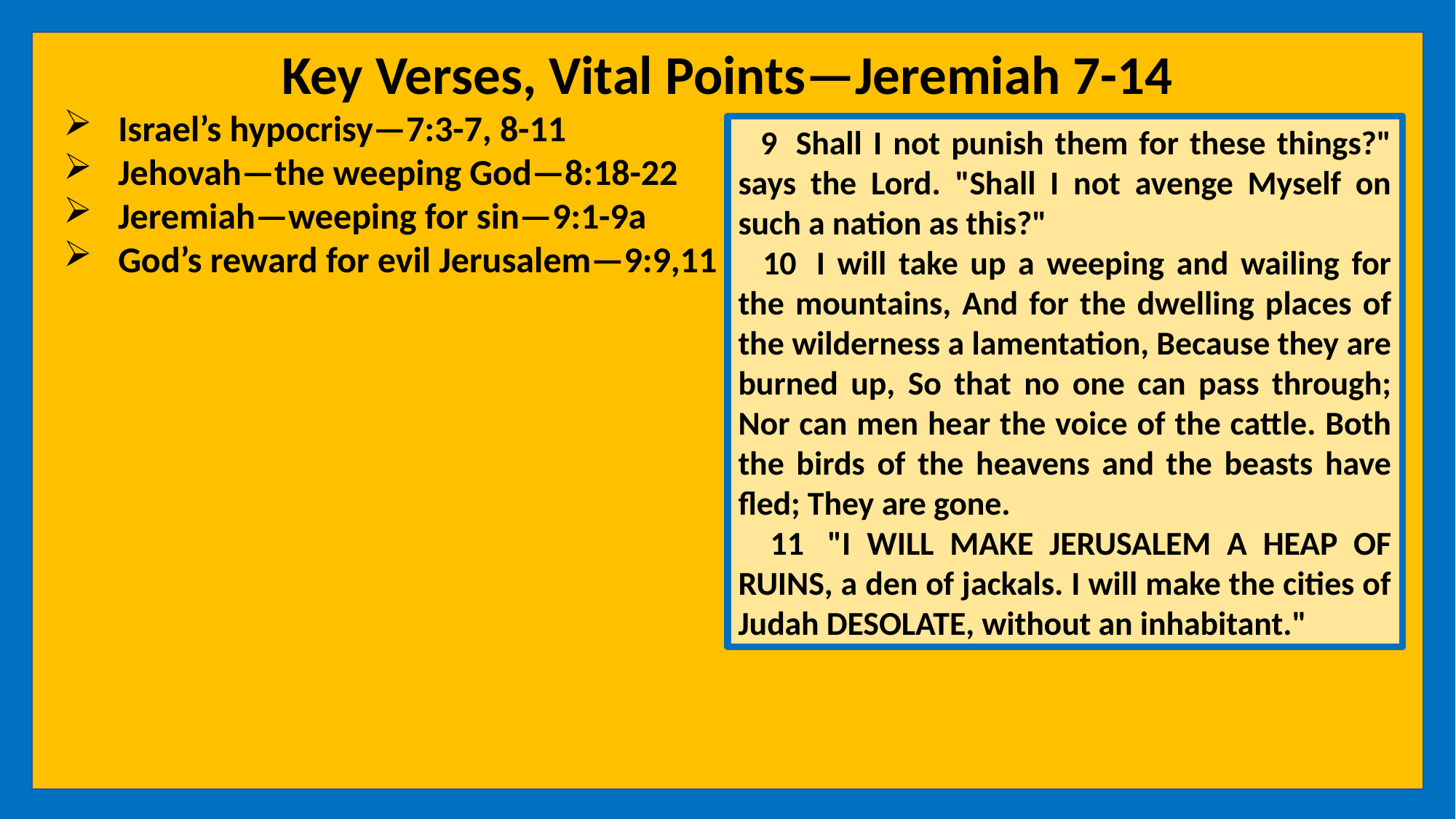

Key Verses, Vital Points—Jeremiah 7-14
Israel’s hypocrisy—7:3-7, 8-11
Jehovah—the weeping God—8:18-22
Jeremiah—weeping for sin—9:1-9a
God’s reward for evil Jerusalem—9:9,11
  9  Shall I not punish them for these things?" says the Lord. "Shall I not avenge Myself on such a nation as this?"
  10  I will take up a weeping and wailing for the mountains, And for the dwelling places of the wilderness a lamentation, Because they are burned up, So that no one can pass through; Nor can men hear the voice of the cattle. Both the birds of the heavens and the beasts have fled; They are gone.
  11  "I WILL MAKE JERUSALEM A HEAP OF RUINS, a den of jackals. I will make the cities of Judah DESOLATE, without an inhabitant."